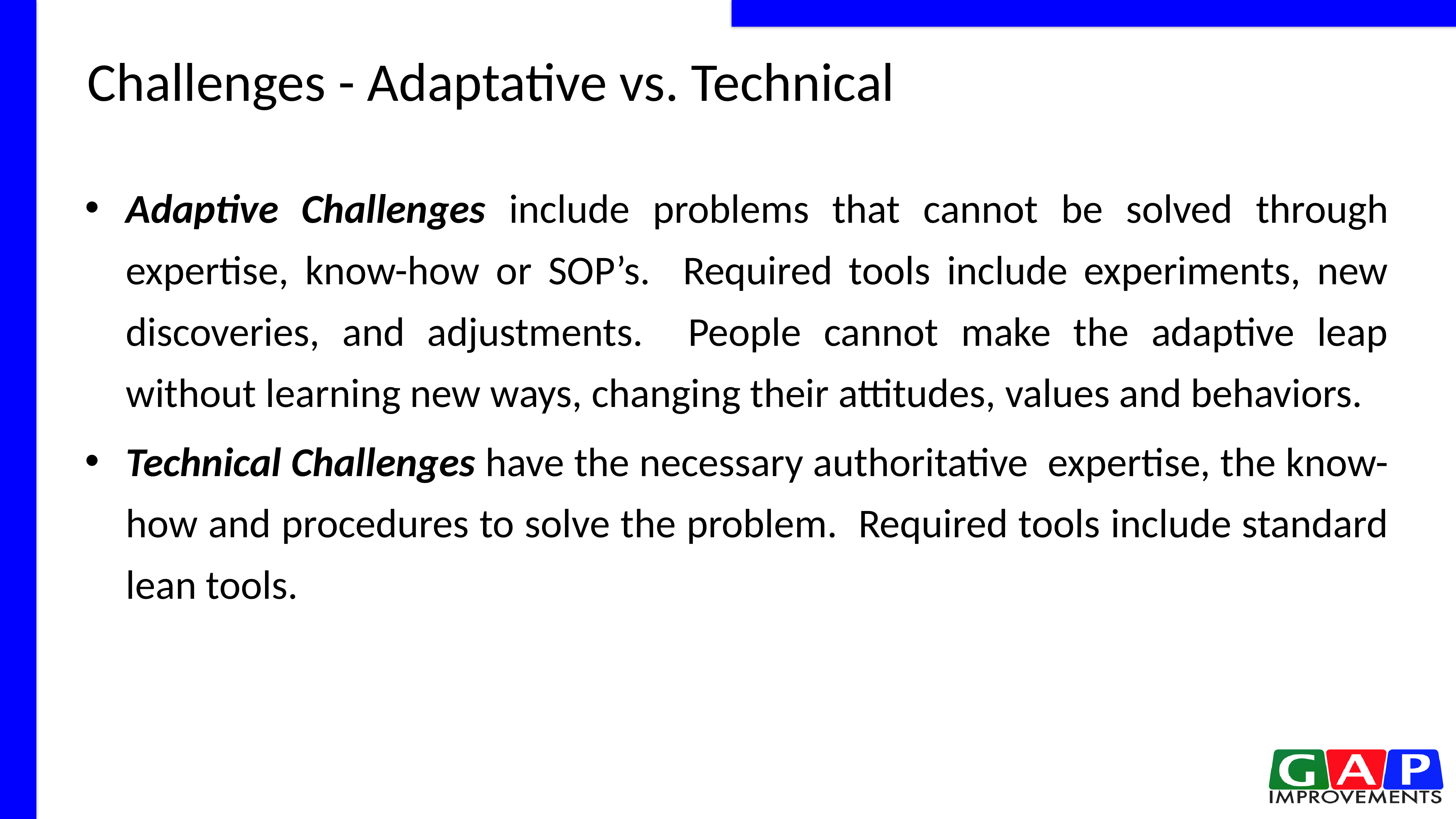

Challenges - Adaptative vs. Technical
Adaptive Challenges include problems that cannot be solved through expertise, know-how or SOP’s.  Required tools include experiments, new discoveries, and adjustments.  People cannot make the adaptive leap without learning new ways, changing their attitudes, values and behaviors.
Technical Challenges have the necessary authoritative  expertise, the know-how and procedures to solve the problem.  Required tools include standard lean tools.